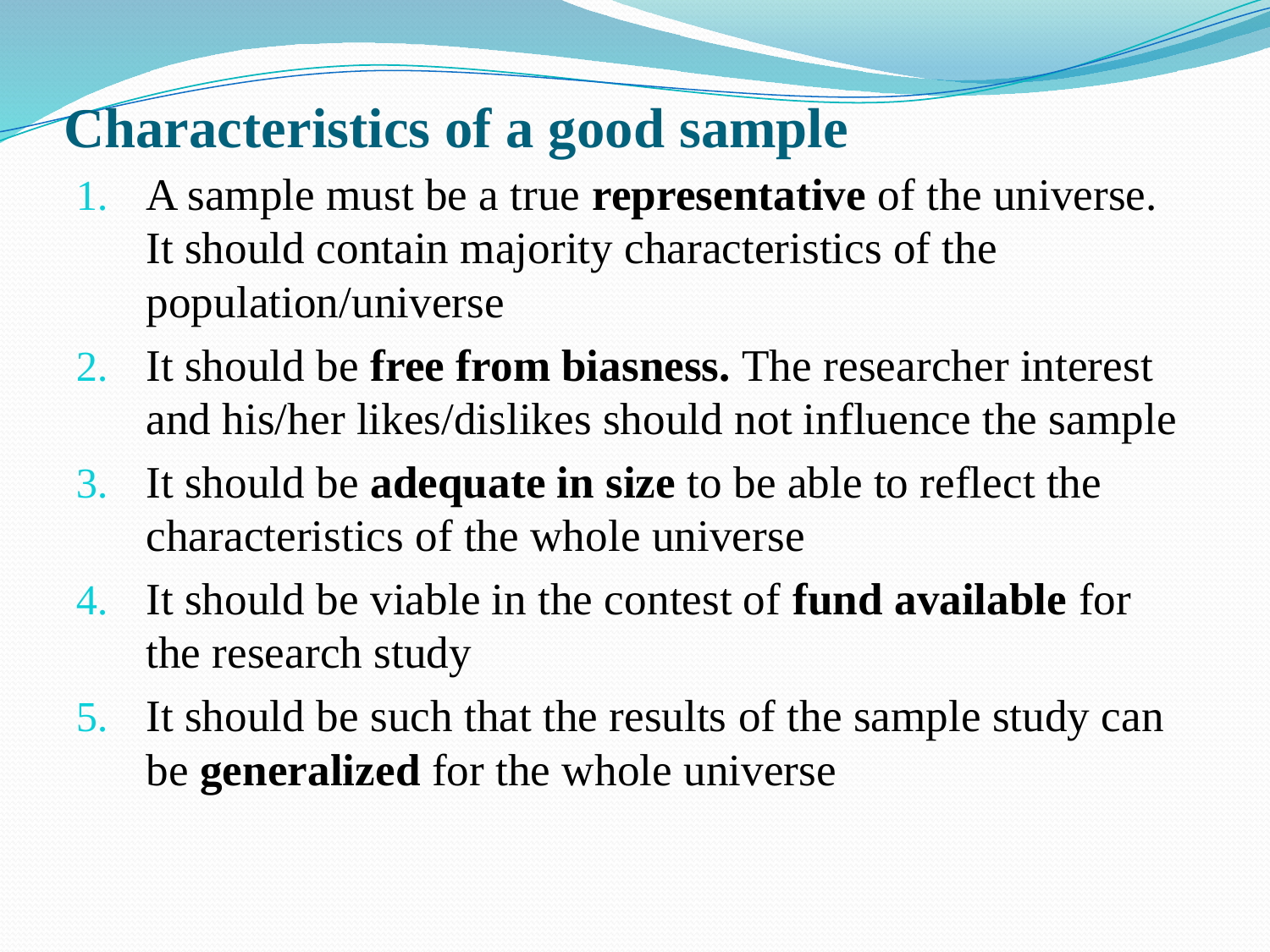

# Characteristics of a good sample
A sample must be a true representative of the universe. It should contain majority characteristics of the population/universe
It should be free from biasness. The researcher interest and his/her likes/dislikes should not influence the sample
It should be adequate in size to be able to reflect the characteristics of the whole universe
It should be viable in the contest of fund available for the research study
It should be such that the results of the sample study can be generalized for the whole universe